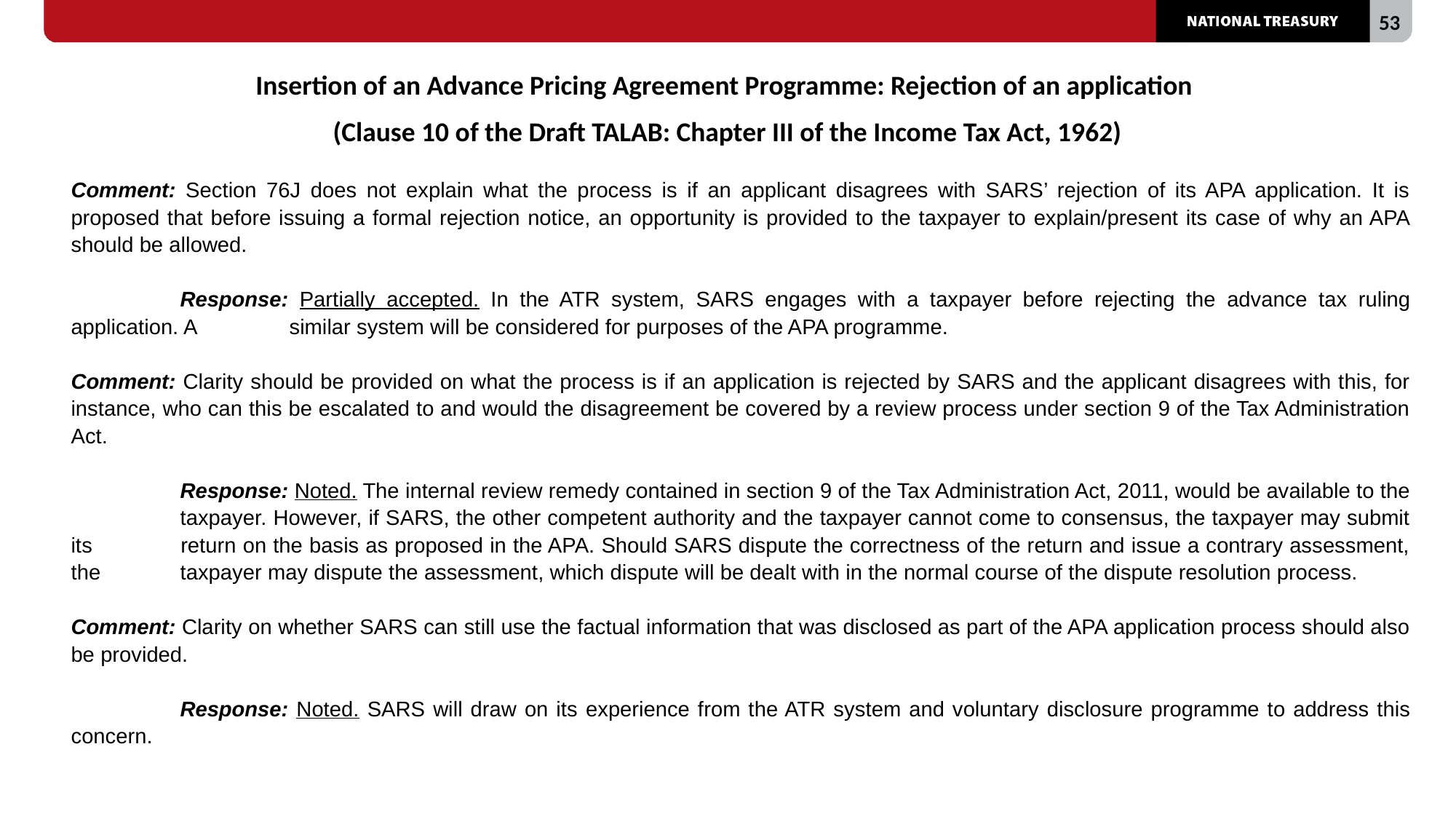

# Insertion of an Advance Pricing Agreement Programme: Rejection of an application (Clause 10 of the Draft TALAB: Chapter III of the Income Tax Act, 1962)
Comment: Section 76J does not explain what the process is if an applicant disagrees with SARS’ rejection of its APA application. It is proposed that before issuing a formal rejection notice, an opportunity is provided to the taxpayer to explain/present its case of why an APA should be allowed.
	Response: Partially accepted. In the ATR system, SARS engages with a taxpayer before rejecting the advance tax ruling application. A 	similar system will be considered for purposes of the APA programme.
Comment: Clarity should be provided on what the process is if an application is rejected by SARS and the applicant disagrees with this, for instance, who can this be escalated to and would the disagreement be covered by a review process under section 9 of the Tax Administration Act.
	Response: Noted. The internal review remedy contained in section 9 of the Tax Administration Act, 2011, would be available to the 	taxpayer. However, if SARS, the other competent authority and the taxpayer cannot come to consensus, the taxpayer may submit its 	return on the basis as proposed in the APA. Should SARS dispute the correctness of the return and issue a contrary assessment, the 	taxpayer may dispute the assessment, which dispute will be dealt with in the normal course of the dispute resolution process.
Comment: Clarity on whether SARS can still use the factual information that was disclosed as part of the APA application process should also be provided.
	Response: Noted. SARS will draw on its experience from the ATR system and voluntary disclosure programme to address this concern.